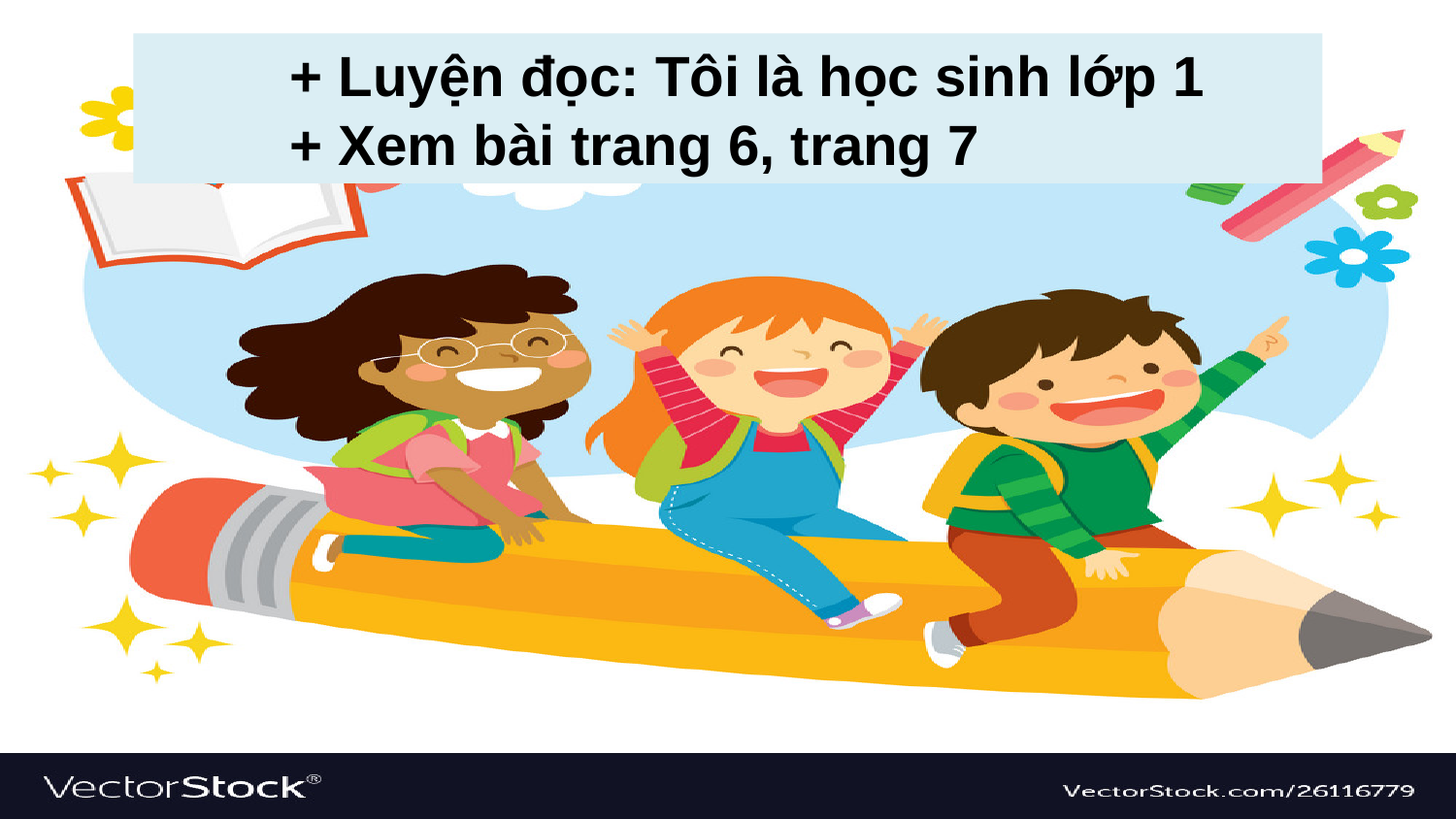

+ Luyện đọc: Tôi là học sinh lớp 1
         + Xem bài trang 6, trang 7